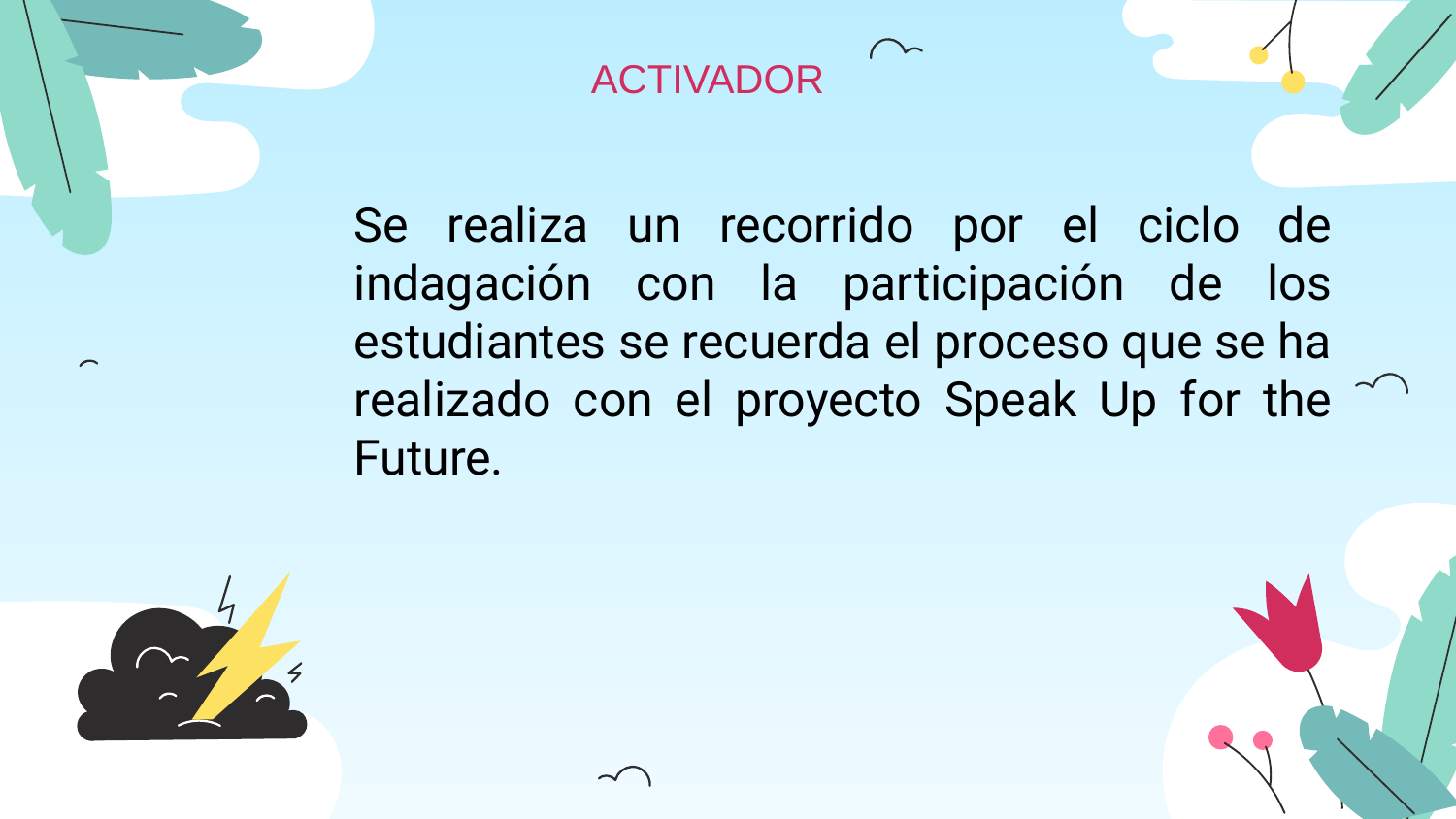

# ACTIVADOR

Se realiza un recorrido por el ciclo de indagación con la participación de los estudiantes se recuerda el proceso que se ha realizado con el proyecto Speak Up for the Future.